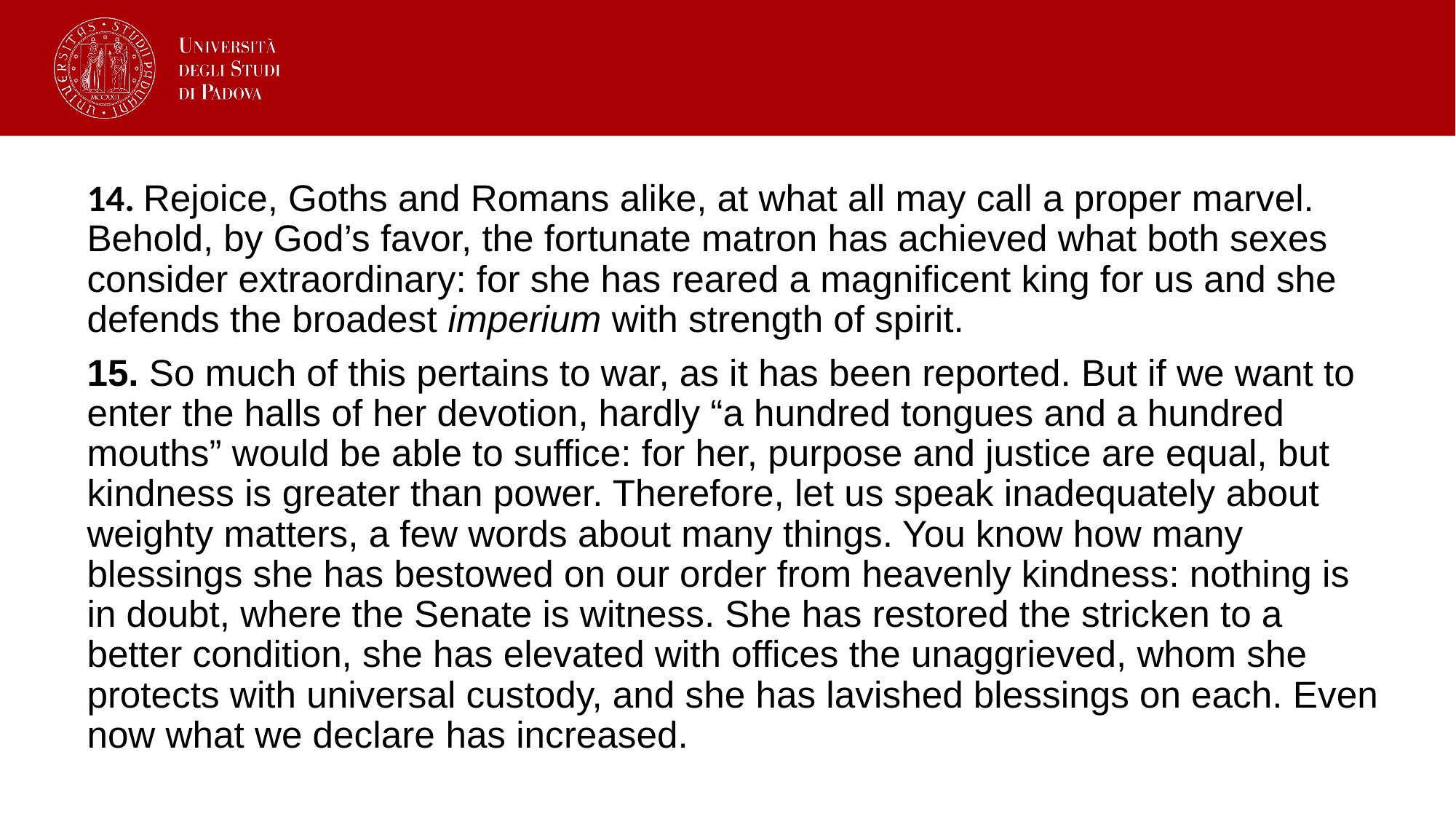

14. Rejoice, Goths and Romans alike, at what all may call a proper marvel. Behold, by God’s favor, the fortunate matron has achieved what both sexes consider extraordinary: for she has reared a magnificent king for us and she defends the broadest imperium with strength of spirit.
15. So much of this pertains to war, as it has been reported. But if we want to enter the halls of her devotion, hardly “a hundred tongues and a hundred mouths” would be able to suffice: for her, purpose and justice are equal, but kindness is greater than power. Therefore, let us speak inadequately about weighty matters, a few words about many things. You know how many blessings she has bestowed on our order from heavenly kindness: nothing is in doubt, where the Senate is witness. She has restored the stricken to a better condition, she has elevated with offices the unaggrieved, whom she protects with universal custody, and she has lavished blessings on each. Even now what we declare has increased.